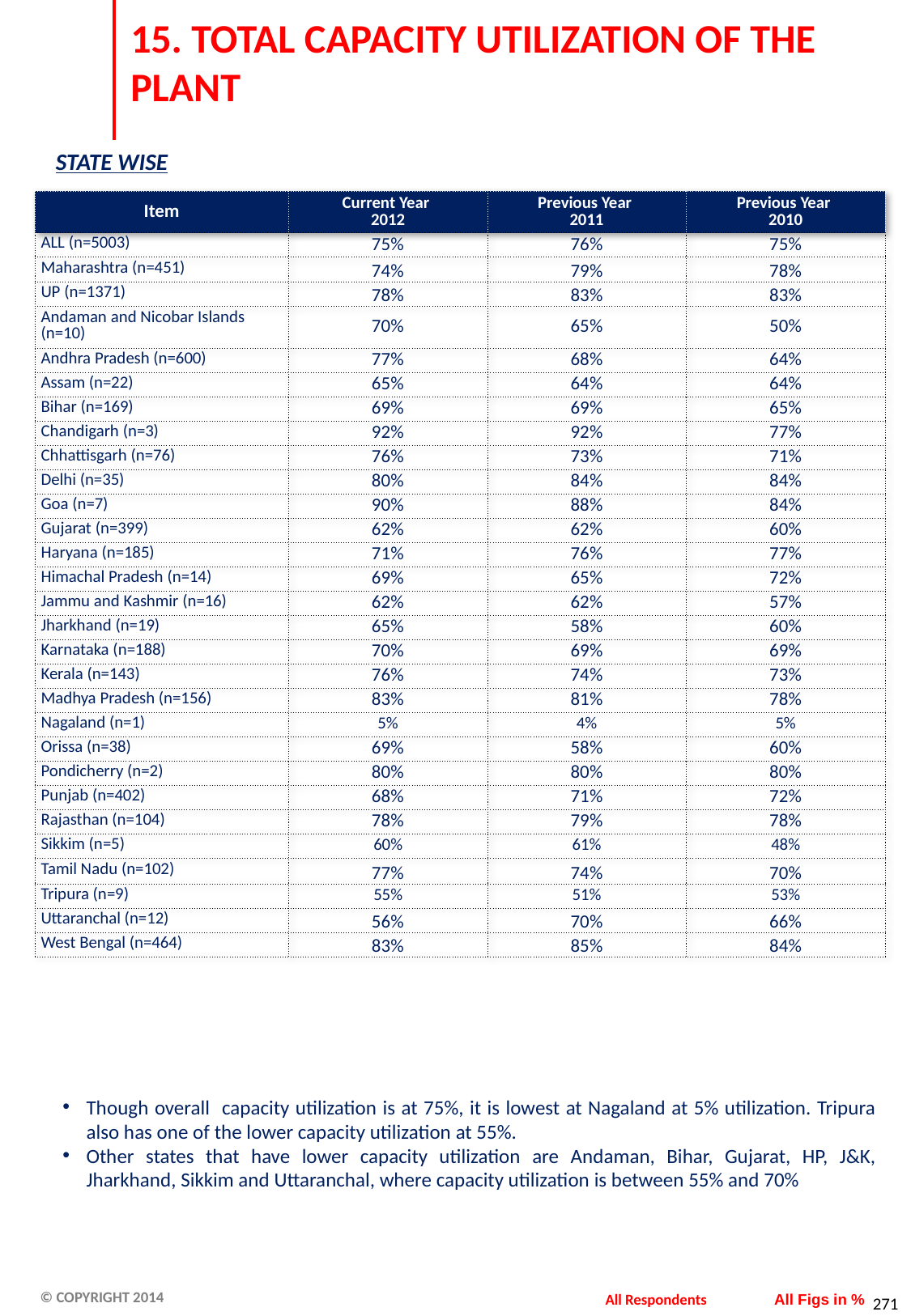

# 15. TOTAL CAPACITY UTILIZATION OF THE PLANT
STATE WISE
| Item | Current Year 2012 | Previous Year 2011 | Previous Year 2010 |
| --- | --- | --- | --- |
| ALL (n=5003) | 75% | 76% | 75% |
| Maharashtra (n=451) | 74% | 79% | 78% |
| UP (n=1371) | 78% | 83% | 83% |
| Andaman and Nicobar Islands (n=10) | 70% | 65% | 50% |
| Andhra Pradesh (n=600) | 77% | 68% | 64% |
| Assam (n=22) | 65% | 64% | 64% |
| Bihar (n=169) | 69% | 69% | 65% |
| Chandigarh (n=3) | 92% | 92% | 77% |
| Chhattisgarh (n=76) | 76% | 73% | 71% |
| Delhi (n=35) | 80% | 84% | 84% |
| Goa (n=7) | 90% | 88% | 84% |
| Gujarat (n=399) | 62% | 62% | 60% |
| Haryana (n=185) | 71% | 76% | 77% |
| Himachal Pradesh (n=14) | 69% | 65% | 72% |
| Jammu and Kashmir (n=16) | 62% | 62% | 57% |
| Jharkhand (n=19) | 65% | 58% | 60% |
| Karnataka (n=188) | 70% | 69% | 69% |
| Kerala (n=143) | 76% | 74% | 73% |
| Madhya Pradesh (n=156) | 83% | 81% | 78% |
| Nagaland (n=1) | 5% | 4% | 5% |
| Orissa (n=38) | 69% | 58% | 60% |
| Pondicherry (n=2) | 80% | 80% | 80% |
| Punjab (n=402) | 68% | 71% | 72% |
| Rajasthan (n=104) | 78% | 79% | 78% |
| Sikkim (n=5) | 60% | 61% | 48% |
| Tamil Nadu (n=102) | 77% | 74% | 70% |
| Tripura (n=9) | 55% | 51% | 53% |
| Uttaranchal (n=12) | 56% | 70% | 66% |
| West Bengal (n=464) | 83% | 85% | 84% |
Though overall  capacity utilization is at 75%, it is lowest at Nagaland at 5% utilization. Tripura also has one of the lower capacity utilization at 55%.
Other states that have lower capacity utilization are Andaman, Bihar, Gujarat, HP, J&K, Jharkhand, Sikkim and Uttaranchal, where capacity utilization is between 55% and 70%
All Respondents
All Figs in %